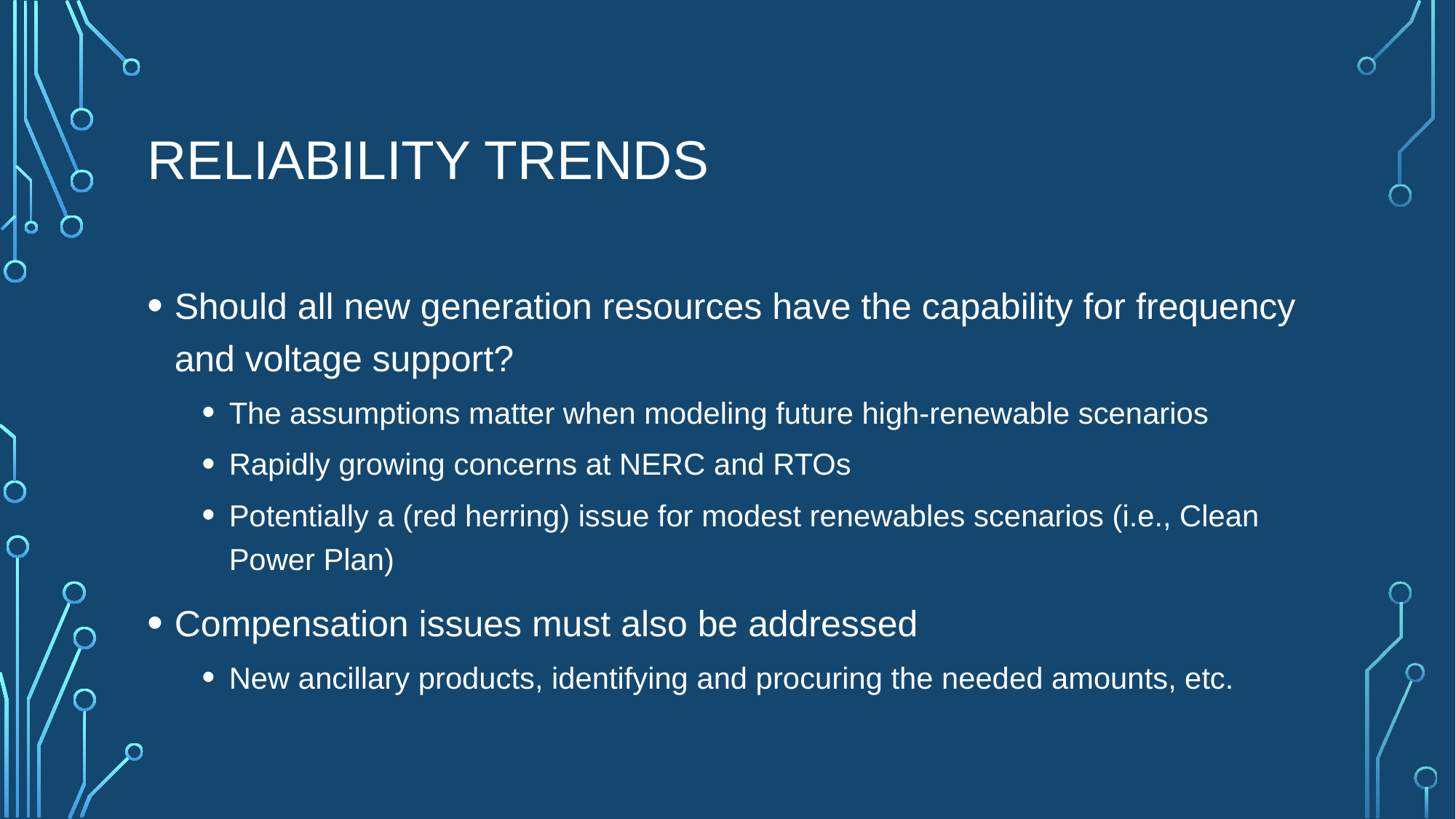

# Reliability trends
Should all new generation resources have the capability for frequency and voltage support?
The assumptions matter when modeling future high-renewable scenarios
Rapidly growing concerns at NERC and RTOs
Potentially a (red herring) issue for modest renewables scenarios (i.e., Clean Power Plan)
Compensation issues must also be addressed
New ancillary products, identifying and procuring the needed amounts, etc.